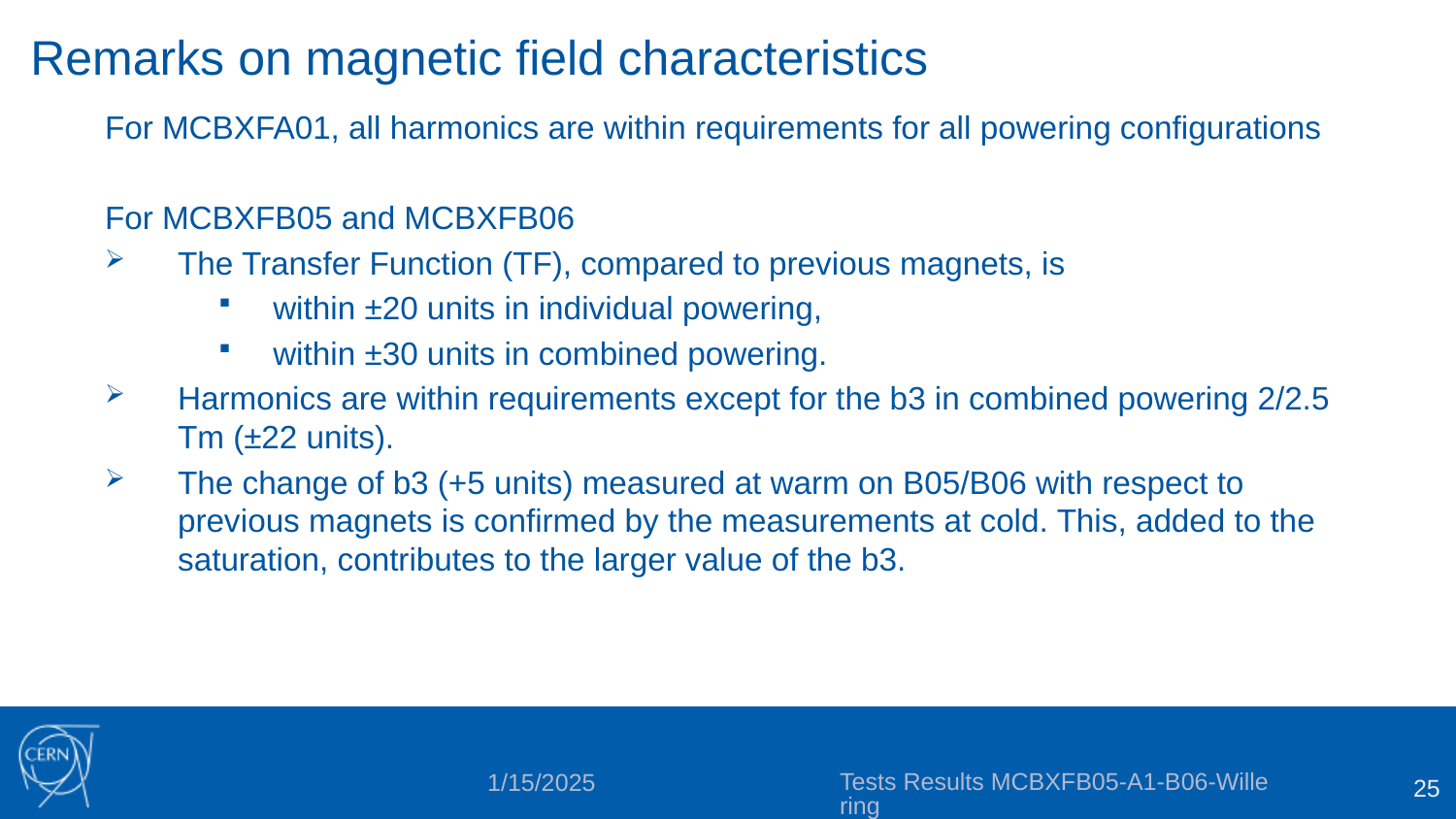

# Remarks on magnetic field characteristics
For MCBXFA01, all harmonics are within requirements for all powering configurations

For MCBXFB05 and MCBXFB06
The Transfer Function (TF), compared to previous magnets, is
within ±20 units in individual powering,
within ±30 units in combined powering.
Harmonics are within requirements except for the b3 in combined powering 2/2.5 Tm (±22 units).
The change of b3 (+5 units) measured at warm on B05/B06 with respect to previous magnets is confirmed by the measurements at cold. This, added to the saturation, contributes to the larger value of the b3.
Tests Results MCBXFB05-A1-B06-Willering
25
1/15/2025